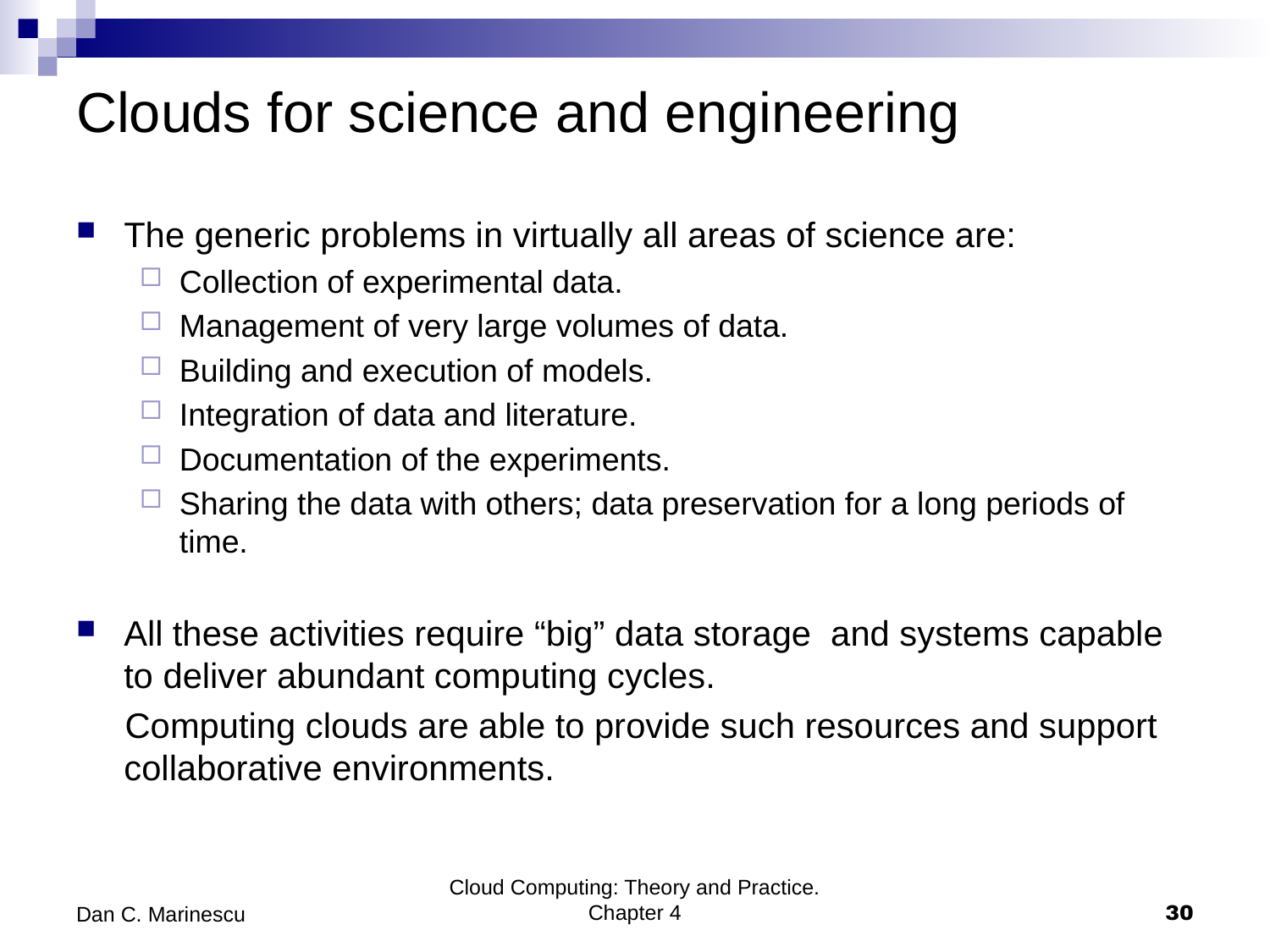

# Clouds for science and engineering
The generic problems in virtually all areas of science are:
Collection of experimental data.
Management of very large volumes of data.
Building and execution of models.
Integration of data and literature.
Documentation of the experiments.
Sharing the data with others; data preservation for a long periods of time.

All these activities require “big” data storage  and systems capable to deliver abundant computing cycles.
     Computing clouds are able to provide such resources and support collaborative environments.
Dan C. Marinescu
Cloud Computing: Theory and Practice. Chapter 4
30